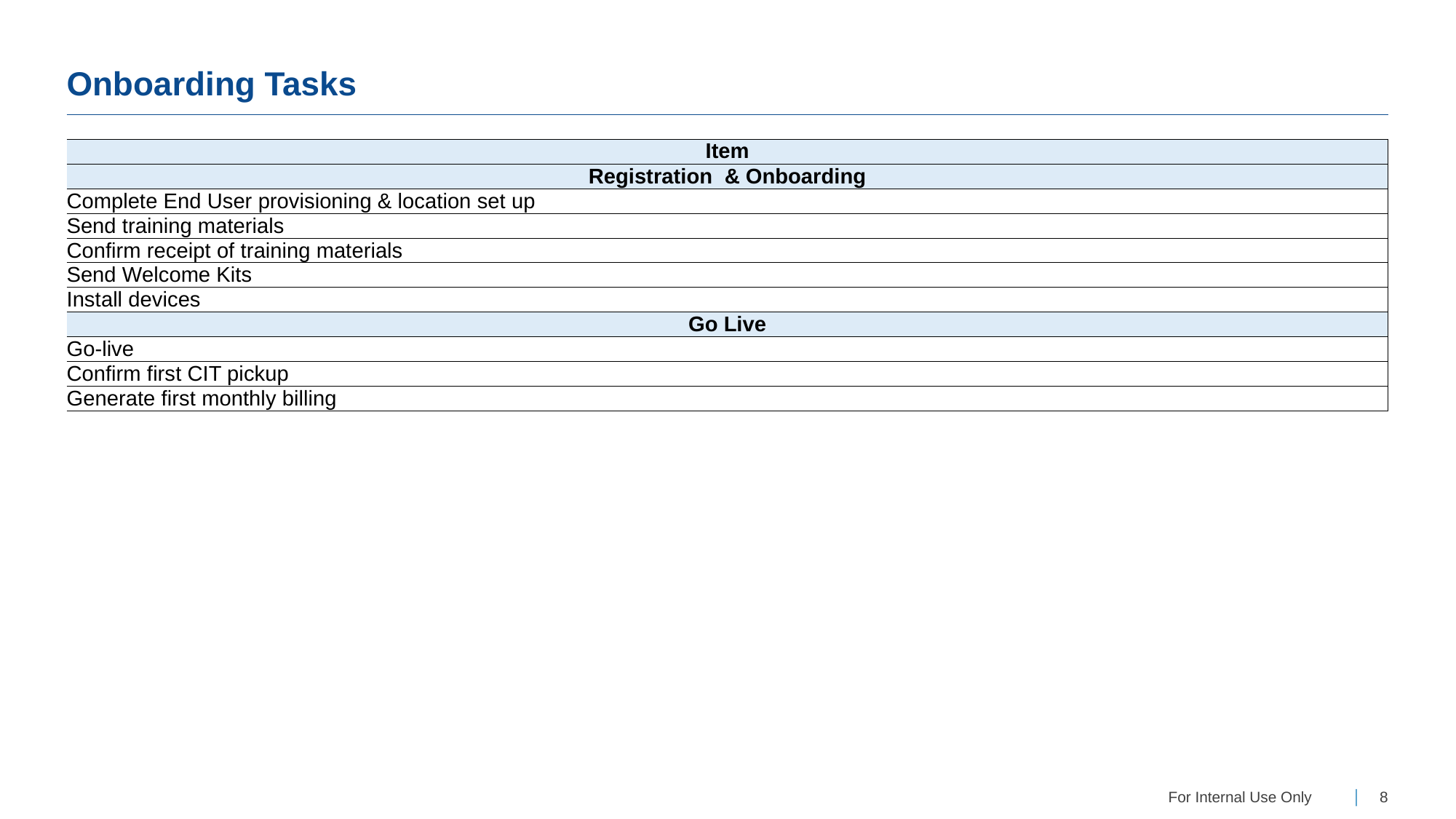

# Onboarding Tasks
| Item |
| --- |
| Registration & Onboarding |
| Complete End User provisioning & location set up |
| Send training materials |
| Confirm receipt of training materials |
| Send Welcome Kits |
| Install devices |
| Go Live |
| Go-live |
| Confirm first CIT pickup |
| Generate first monthly billing |

|     8
For Internal Use Only